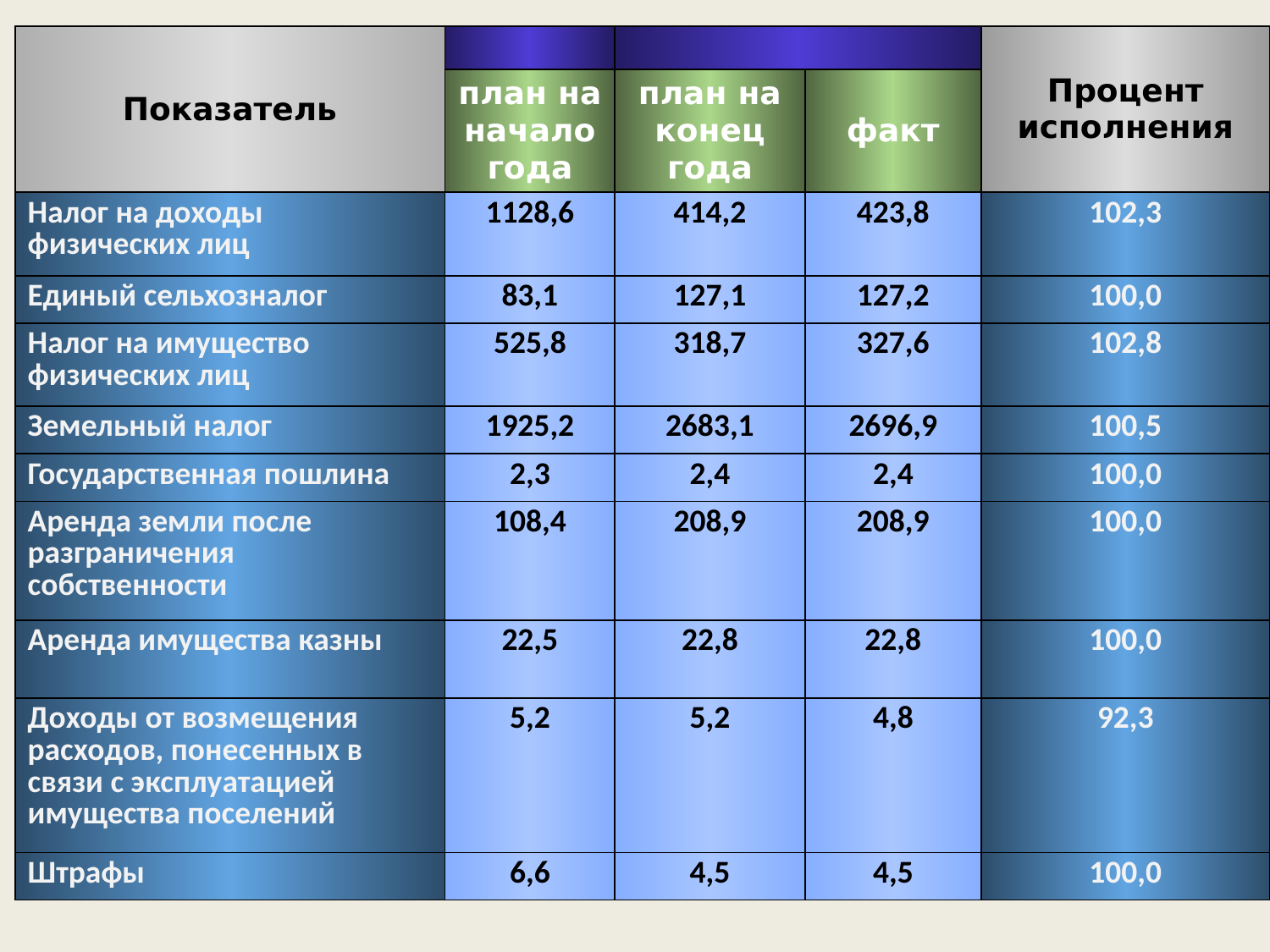

| Показатель |  |  |  | Процент исполнения |
| --- | --- | --- | --- | --- |
|  | план на начало года | план на конец года | факт |  |
| Налог на доходы физических лиц | 1128,6 | 414,2 | 423,8 | 102,3 |
| Единый сельхозналог | 83,1 | 127,1 | 127,2 | 100,0 |
| Налог на имущество физических лиц | 525,8 | 318,7 | 327,6 | 102,8 |
| Земельный налог | 1925,2 | 2683,1 | 2696,9 | 100,5 |
| Государственная пошлина | 2,3 | 2,4 | 2,4 | 100,0 |
| Аренда земли после разграничения собственности | 108,4 | 208,9 | 208,9 | 100,0 |
| Аренда имущества казны | 22,5 | 22,8 | 22,8 | 100,0 |
| Доходы от возмещения расходов, понесенных в связи с эксплуатацией имущества поселений | 5,2 | 5,2 | 4,8 | 92,3 |
| Штрафы | 6,6 | 4,5 | 4,5 | 100,0 |
# исполнение доходов за 2020  год